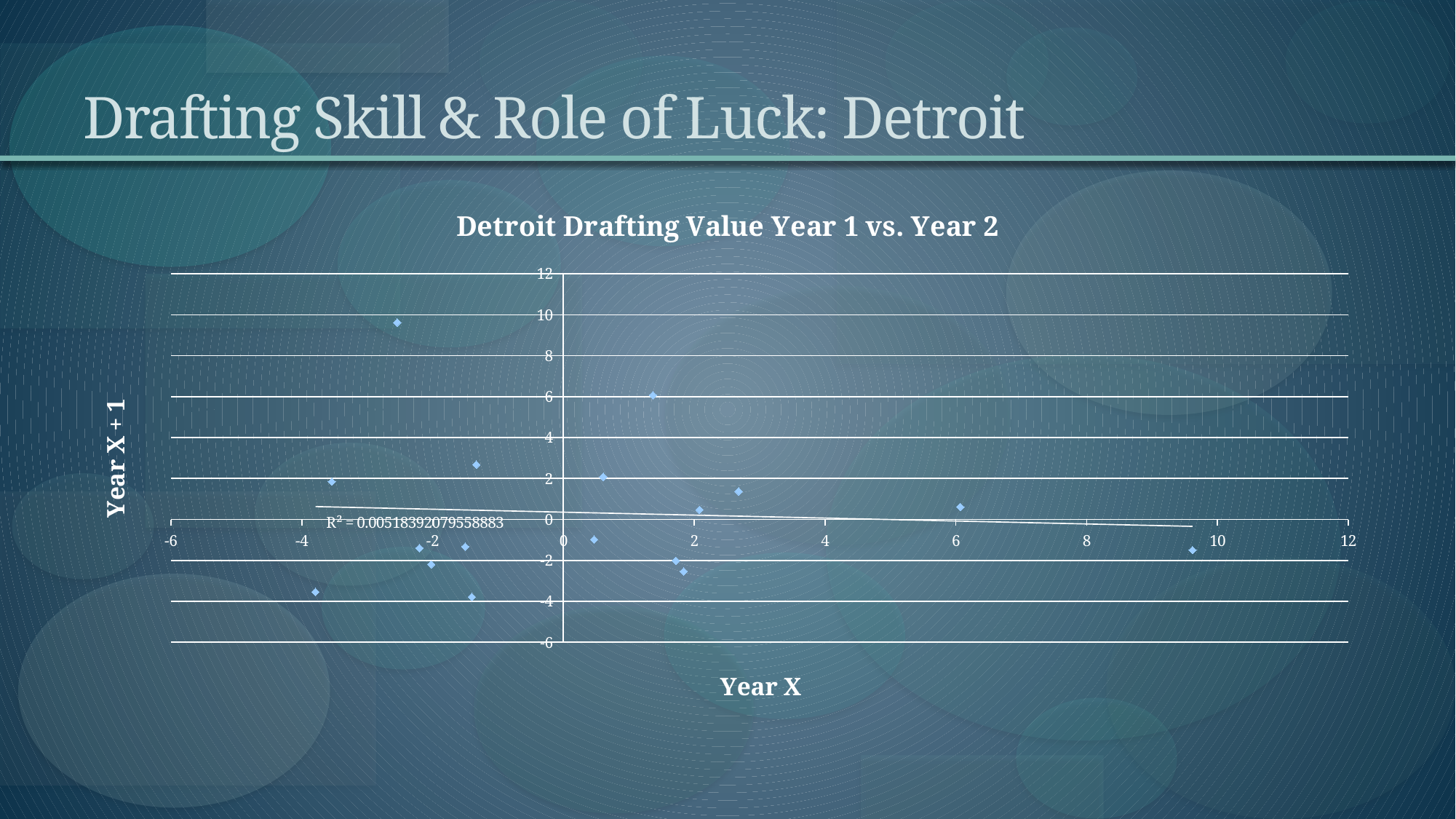

# Drafting Skill & Role of Luck: Detroit

### Chart: Detroit Drafting Value Year 1 vs. Year 2

| Category | Year 2 |
|---|---|